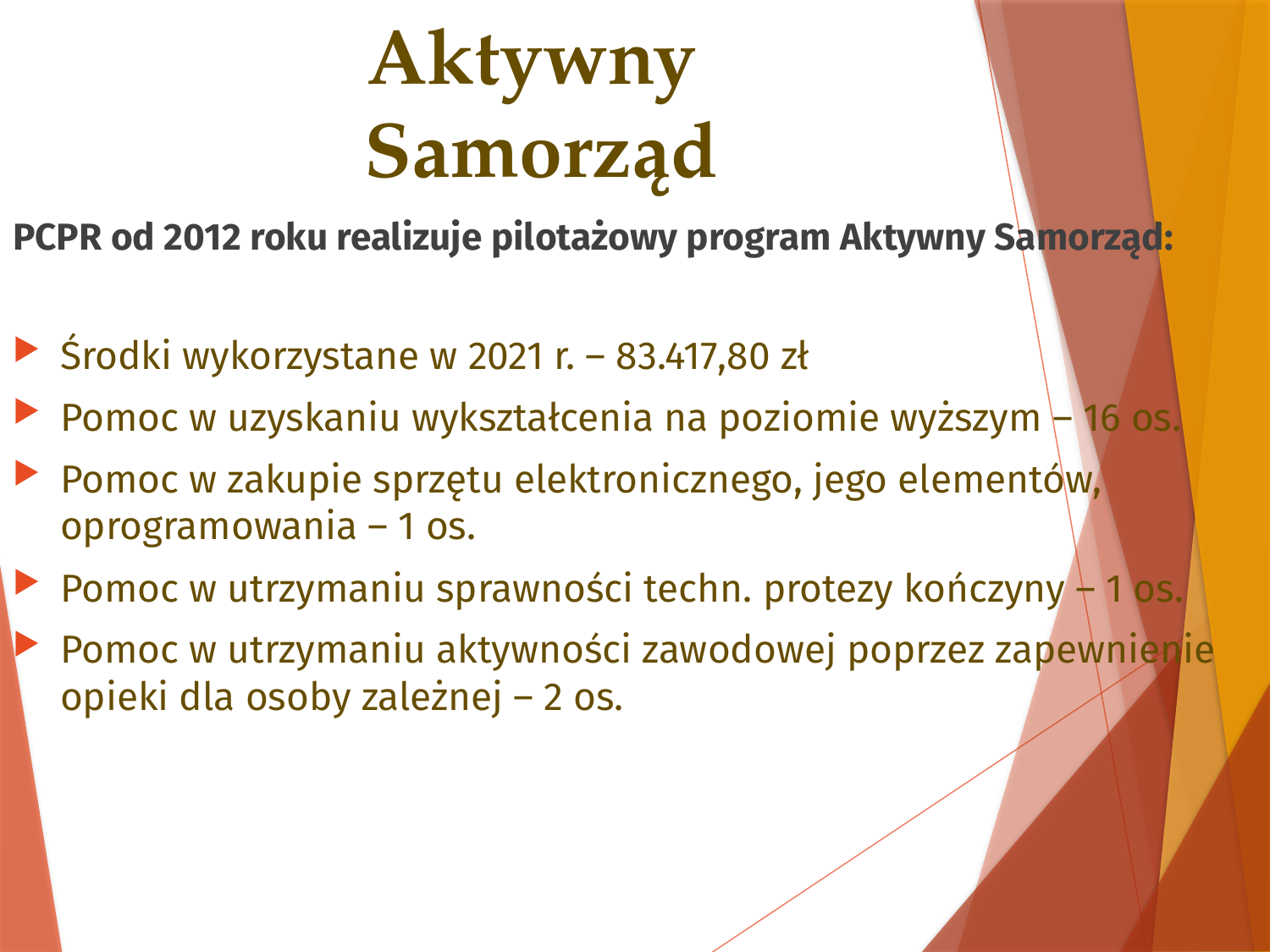

# Aktywny Samorząd
PCPR od 2012 roku realizuje pilotażowy program Aktywny Samorząd:

Środki wykorzystane w 2021 r. – 83.417,80 zł
Pomoc w uzyskaniu wykształcenia na poziomie wyższym – 16 os.
Pomoc w zakupie sprzętu elektronicznego, jego elementów, oprogramowania – 1 os.
Pomoc w utrzymaniu sprawności techn. protezy kończyny – 1 os.
Pomoc w utrzymaniu aktywności zawodowej poprzez zapewnienie opieki dla osoby zależnej – 2 os.